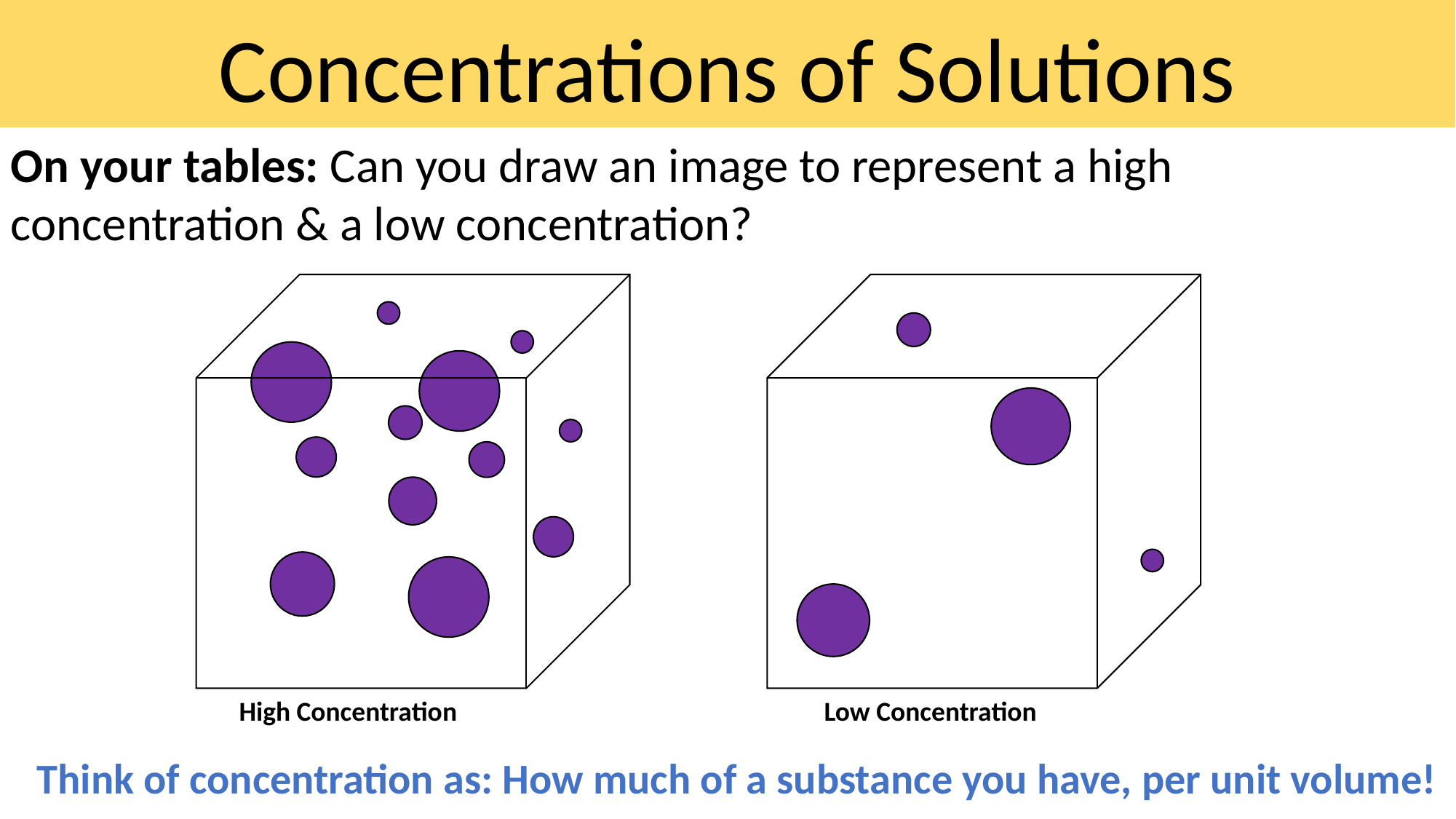

# Concentrations of Solutions
On your tables: Can you draw an image to represent a high concentration & a low concentration?

High Concentration
Low Concentration
Think of concentration as: How much of a substance you have, per unit volume!